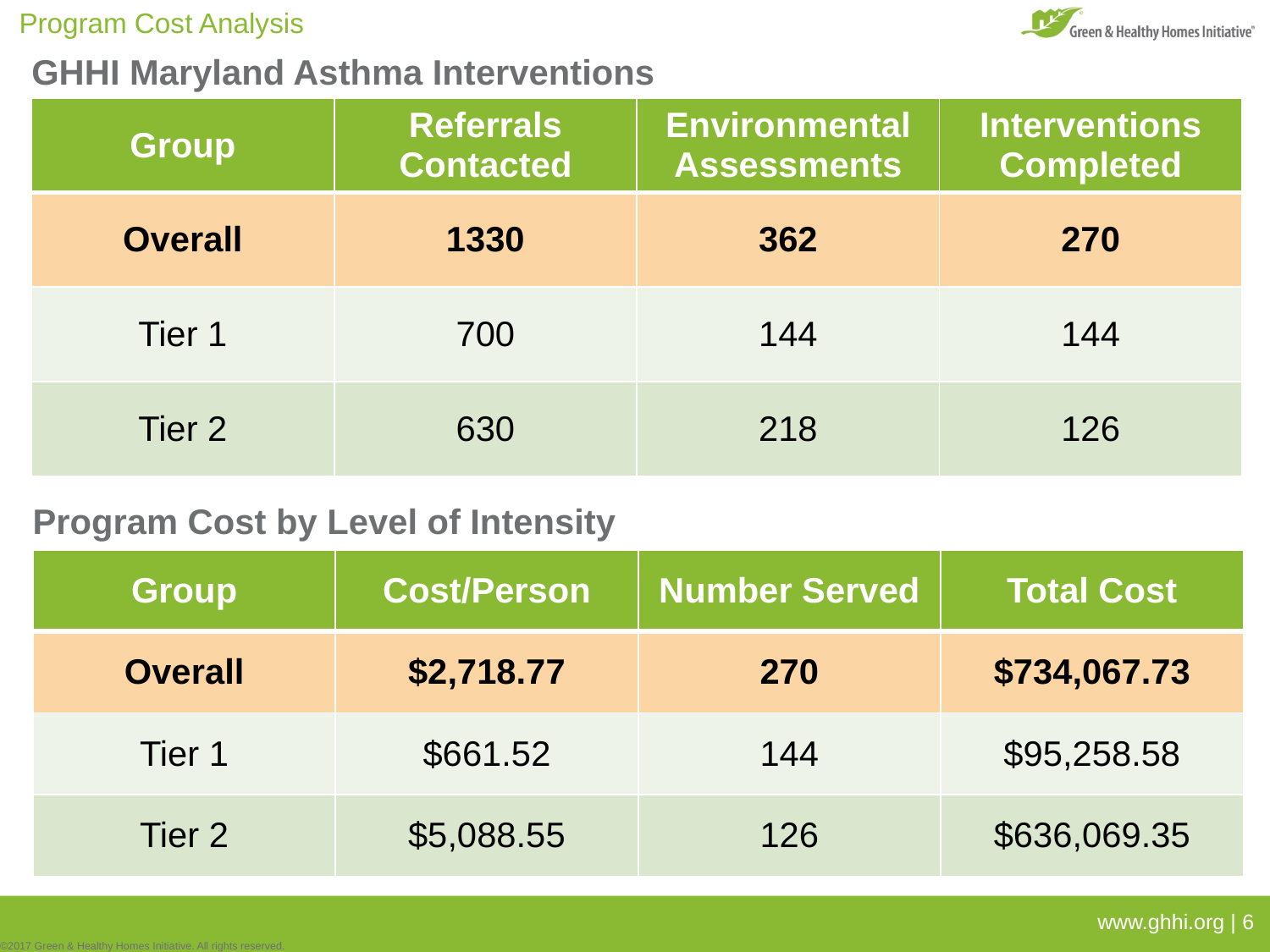

Program Cost Analysis
# GHHI Maryland Asthma Interventions
| Group | Referrals Contacted | Environmental Assessments | Interventions Completed |
| --- | --- | --- | --- |
| Overall | 1330 | 362 | 270 |
| Tier 1 | 700 | 144 | 144 |
| Tier 2 | 630 | 218 | 126 |
Program Cost by Level of Intensity
| Group | Cost/Person | Number Served | Total Cost |
| --- | --- | --- | --- |
| Overall | $2,718.77 | 270 | $734,067.73 |
| Tier 1 | $661.52 | 144 | $95,258.58 |
| Tier 2 | $5,088.55 | 126 | $636,069.35 |